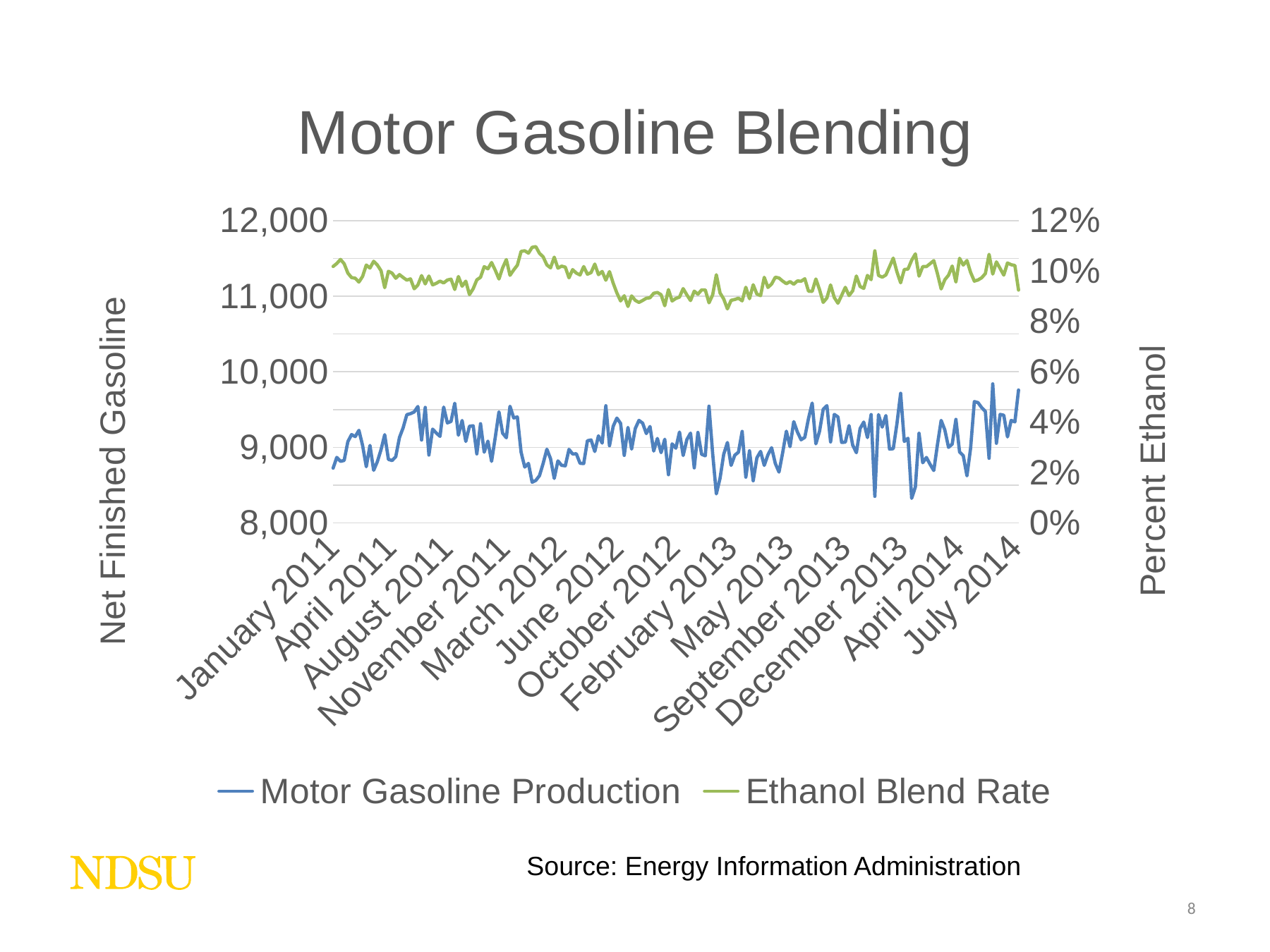

### Chart: Motor Gasoline Blending

| Category |  |  |
|---|---|---|
| 40550 | 8725.0 | 0.10177650429799427 |
| 40557 | 8867.0 | 0.10296605390774782 |
| 40564 | 8815.0 | 0.10459444129325014 |
| 40571 | 8827.0 | 0.10286620595898946 |
| 40578 | 9076.0 | 0.0991626267078008 |
| 40585 | 9169.0 | 0.09739339077325772 |
| 40592 | 9143.0 | 0.09712348244558679 |
| 40599 | 9226.0 | 0.09559939301972686 |
| 40606 | 9026.0 | 0.09782849545756703 |
| 40613 | 8744.0 | 0.102355901189387 |
| 40620 | 9026.0 | 0.10115222690006648 |
| 40627 | 8696.0 | 0.10384084636614535 |
| 40634 | 8810.0 | 0.10238365493757094 |
| 40641 | 8970.0 | 0.10011148272017838 |
| 40648 | 9168.0 | 0.09336823734729494 |
| 40655 | 8841.0 | 0.09987557968555594 |
| 40662 | 8826.0 | 0.09913890777249038 |
| 40669 | 8876.0 | 0.09711581793600721 |
| 40676 | 9131.0 | 0.09856532690833425 |
| 40683 | 9259.0 | 0.09741872772437628 |
| 40690 | 9433.0 | 0.09636382911056927 |
| 40697 | 9446.0 | 0.0968663984755452 |
| 40704 | 9469.0 | 0.0929348400042243 |
| 40711 | 9541.0 | 0.09443454564511057 |
| 40718 | 9097.0 | 0.09816422996592283 |
| 40725 | 9529.0 | 0.09486829677825585 |
| 40732 | 8898.0 | 0.0979995504607777 |
| 40739 | 9242.0 | 0.09446007357714781 |
| 40746 | 9190.0 | 0.09510337323177366 |
| 40753 | 9146.0 | 0.09599825060135578 |
| 40760 | 9533.0 | 0.09524808559739852 |
| 40767 | 9324.0 | 0.09641784641784641 |
| 40774 | 9343.0 | 0.09675693032216633 |
| 40781 | 9584.0 | 0.09265442404006678 |
| 40788 | 9161.0 | 0.09780591638467416 |
| 40795 | 9356.0 | 0.09395040615647712 |
| 40802 | 9078.0 | 0.09594624366600572 |
| 40809 | 9279.0 | 0.09063476667744369 |
| 40816 | 9286.0 | 0.09293560198147749 |
| 40823 | 8914.0 | 0.09647745120035899 |
| 40830 | 9313.0 | 0.09749812090626006 |
| 40837 | 8936.0 | 0.10172336615935541 |
| 40844 | 9082.0 | 0.10085884166483154 |
| 40851 | 8815.0 | 0.10334656834940442 |
| 40858 | 9135.0 | 0.10027367268746579 |
| 40865 | 9470.0 | 0.09683210137275607 |
| 40872 | 9188.0 | 0.10121898127993034 |
| 40879 | 9127.0 | 0.10452503560863373 |
| 40886 | 9544.0 | 0.09828164291701592 |
| 40893 | 9390.0 | 0.10042598509052184 |
| 40900 | 9402.0 | 0.10231865560519038 |
| 40907 | 8936.0 | 0.10776633840644584 |
| 40914 | 8739.0 | 0.1080215127588969 |
| 40921 | 8788.0 | 0.10707783340919436 |
| 40928 | 8539.0 | 0.109380489518679 |
| 40935 | 8562.0 | 0.10967063770147162 |
| 40942 | 8626.0 | 0.10700208671458382 |
| 40949 | 8788.0 | 0.10559854346836596 |
| 40956 | 8975.0 | 0.10239554317548746 |
| 40963 | 8850.0 | 0.10124293785310734 |
| 40970 | 8589.0 | 0.10548375829549424 |
| 40977 | 8821.0 | 0.1011223217322299 |
| 40984 | 8762.0 | 0.10191737046336453 |
| 40991 | 8756.0 | 0.10153037916857012 |
| 40998 | 8973.0 | 0.09729187562688064 |
| 41005 | 8912.0 | 0.10053859964093358 |
| 41012 | 8915.0 | 0.09915872125630959 |
| 41019 | 8789.0 | 0.09841847764250768 |
| 41026 | 8786.0 | 0.10175278852720236 |
| 41033 | 9087.0 | 0.09871244635193133 |
| 41040 | 9098.0 | 0.09936249725214333 |
| 41047 | 8945.0 | 0.10273896031302404 |
| 41054 | 9153.0 | 0.09854692450562658 |
| 41061 | 9056.0 | 0.09982332155477032 |
| 41068 | 9551.0 | 0.09632499214741912 |
| 41075 | 9022.0 | 0.09975615162935048 |
| 41082 | 9280.0 | 0.09515086206896552 |
| 41089 | 9388.0 | 0.09128674904132936 |
| 41096 | 9318.0 | 0.08810903627387852 |
| 41103 | 8894.0 | 0.09017315043849787 |
| 41110 | 9264.0 | 0.08592400690846287 |
| 41117 | 8977.0 | 0.09011919349448591 |
| 41124 | 9250.0 | 0.08832432432432433 |
| 41131 | 9357.0 | 0.08752805386341776 |
| 41138 | 9321.0 | 0.0882952472910632 |
| 41145 | 9183.0 | 0.08918654034629206 |
| 41152 | 9276.0 | 0.089370418283743 |
| 41159 | 8951.0 | 0.09116299854764831 |
| 41166 | 9118.0 | 0.09146742706733933 |
| 41173 | 8930.0 | 0.09059350503919372 |
| 41180 | 9107.0 | 0.08619743054793017 |
| 41187 | 8638.0 | 0.0926140310257004 |
| 41194 | 9046.0 | 0.08810523988503206 |
| 41201 | 8989.0 | 0.0891089108910891 |
| 41208 | 9203.0 | 0.08964468108225579 |
| 41215 | 8892.0 | 0.09300494826810617 |
| 41222 | 9103.0 | 0.09051960892013622 |
| 41229 | 9189.0 | 0.08825769942322342 |
| 41236 | 8729.0 | 0.09199220987512888 |
| 41243 | 9197.0 | 0.09079047515494183 |
| 41250 | 8908.0 | 0.09250112258643915 |
| 41257 | 8888.0 | 0.09248424842484249 |
| 41264 | 9545.0 | 0.08737558931377684 |
| 41271 | 8917.0 | 0.09050128967141416 |
| 41278 | 8385.0 | 0.09850924269528921 |
| 41285 | 8590.0 | 0.09126891734575088 |
| 41292 | 8908.0 | 0.08890884598114054 |
| 41299 | 9064.0 | 0.08495145631067962 |
| 41306 | 8761.0 | 0.08834607921470151 |
| 41313 | 8896.0 | 0.08869154676258993 |
| 41320 | 8936.0 | 0.08918979409131603 |
| 41327 | 9211.0 | 0.08815546629030507 |
| 41334 | 8606.0 | 0.0935393911224727 |
| 41341 | 8954.0 | 0.0890104981014072 |
| 41348 | 8558.0 | 0.09453143257770508 |
| 41355 | 8861.0 | 0.0908475341383591 |
| 41362 | 8946.0 | 0.09020791415157613 |
| 41369 | 8761.0 | 0.09747745691131149 |
| 41376 | 8902.0 | 0.0934621433385756 |
| 41383 | 8995.0 | 0.09483046136742634 |
| 41390 | 8786.0 | 0.09754154336444343 |
| 41397 | 8673.0 | 0.09719820131442407 |
| 41404 | 8929.0 | 0.09597939298913652 |
| 41411 | 9214.0 | 0.094964184935967 |
| 41418 | 9009.0 | 0.09579309579309579 |
| 41425 | 9341.0 | 0.09474360346857938 |
| 41432 | 9203.0 | 0.09605563403238075 |
| 41439 | 9100.0 | 0.09593406593406593 |
| 41446 | 9133.0 | 0.09690134676448045 |
| 41453 | 9382.0 | 0.09198465146024302 |
| 41460 | 9586.0 | 0.09190486125599832 |
| 41467 | 9047.0 | 0.0968276776832099 |
| 41474 | 9213.0 | 0.09258656246608053 |
| 41481 | 9504.0 | 0.08754208754208755 |
| 41488 | 9552.0 | 0.08930067001675042 |
| 41495 | 9072.0 | 0.09446649029982364 |
| 41502 | 9436.0 | 0.08944467994913098 |
| 41509 | 9403.0 | 0.08720621078379241 |
| 41516 | 9065.0 | 0.09034749034749034 |
| 41523 | 9069.0 | 0.09350534788841107 |
| 41530 | 9288.0 | 0.09022394487510767 |
| 41537 | 9030.0 | 0.09213732004429678 |
| 41544 | 8929.0 | 0.09799529622578117 |
| 41551 | 9249.0 | 0.0938479835657909 |
| 41558 | 9335.0 | 0.09309051955008034 |
| 41565 | 9130.0 | 0.09824753559693318 |
| 41572 | 9434.0 | 0.09656561373754505 |
| 41579 | 8352.0 | 0.10799808429118773 |
| 41586 | 9434.0 | 0.09826160695357218 |
| 41593 | 9268.0 | 0.0975399223133362 |
| 41600 | 9420.0 | 0.09840764331210192 |
| 41607 | 8977.0 | 0.10170435557535926 |
| 41614 | 8982.0 | 0.10509908706301492 |
| 41621 | 9311.0 | 0.09966706046611534 |
| 41628 | 9715.0 | 0.09531652084405558 |
| 41635 | 9078.0 | 0.10057281339502093 |
| 41642 | 9120.0 | 0.10076754385964912 |
| 41649 | 8325.0 | 0.10426426426426426 |
| 41656 | 8475.0 | 0.10678466076696165 |
| 41663 | 9187.0 | 0.09796451507565038 |
| 41670 | 8796.0 | 0.10175079581628013 |
| 41677 | 8866.0 | 0.10173697270471464 |
| 41684 | 8776.0 | 0.10289425706472197 |
| 41691 | 8693.0 | 0.10410675255953065 |
| 41698 | 9037.0 | 0.09892663494522519 |
| 41705 | 9357.0 | 0.09287164689537244 |
| 41712 | 9231.0 | 0.09652258693532662 |
| 41719 | 9000.0 | 0.09833333333333333 |
| 41726 | 9043.0 | 0.10195731505031516 |
| 41733 | 9370.0 | 0.09562433297758804 |
| 41740 | 8939.0 | 0.105045307081329 |
| 41747 | 8891.0 | 0.1023506917107187 |
| 41754 | 8623.0 | 0.10414009045575785 |
| 41761 | 8992.0 | 0.09942170818505339 |
| 41768 | 9606.0 | 0.09598167811784301 |
| 41775 | 9592.0 | 0.09643452877397832 |
| 41782 | 9526.0 | 0.09731261809783749 |
| 41789 | 9476.0 | 0.09898691430983537 |
| 41796 | 8855.0 | 0.10660643704121965 |
| 41803 | 9840.0 | 0.09878048780487805 |
| 41810 | 9054.0 | 0.10360061851115529 |
| 41817 | 9436.0 | 0.100996184824078 |
| 41824 | 9425.0 | 0.09835543766578249 |
| 41831 | 9139.0 | 0.10318415581573476 |
| 41838 | 9357.0 | 0.10249011435289089 |
| 41845 | 9337.0 | 0.10217414587126486 |
| 41852 | 9759.0 | 0.09242750281791168 |
Source: Energy Information Administration
8